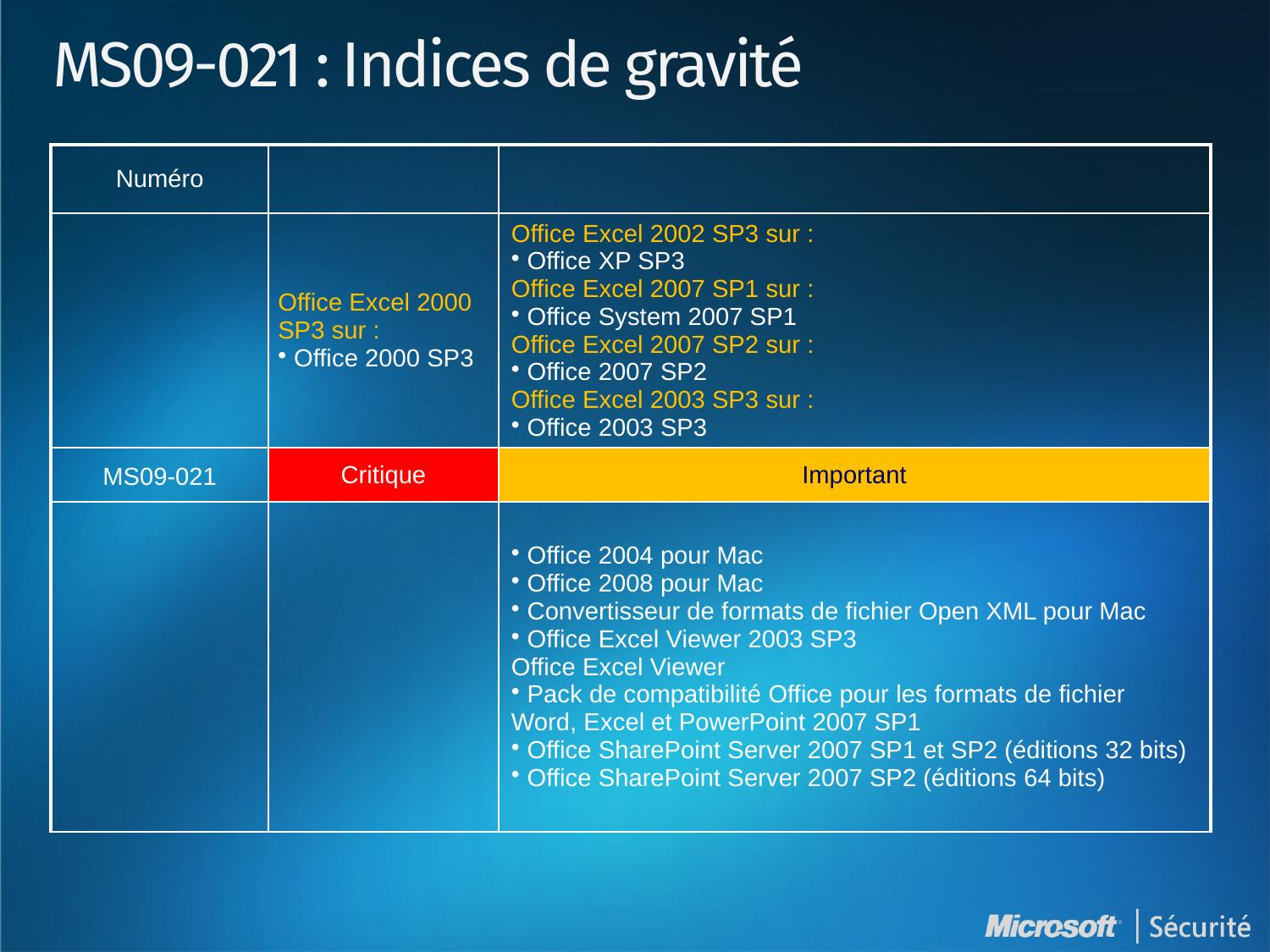

# MS09-021 : Indices de gravité
| Numéro |  |  |
| --- | --- | --- |
|  | Office Excel 2000 SP3 sur : Office 2000 SP3 | Office Excel 2002 SP3 sur : Office XP SP3 Office Excel 2007 SP1 sur : Office System 2007 SP1 Office Excel 2007 SP2 sur : Office 2007 SP2 Office Excel 2003 SP3 sur : Office 2003 SP3 |
| MS09-021 | Critique | Important |
|  |  | Office 2004 pour Mac Office 2008 pour Mac Convertisseur de formats de fichier Open XML pour Mac Office Excel Viewer 2003 SP3 Office Excel Viewer Pack de compatibilité Office pour les formats de fichier Word, Excel et PowerPoint 2007 SP1 Office SharePoint Server 2007 SP1 et SP2 (éditions 32 bits) Office SharePoint Server 2007 SP2 (éditions 64 bits) |